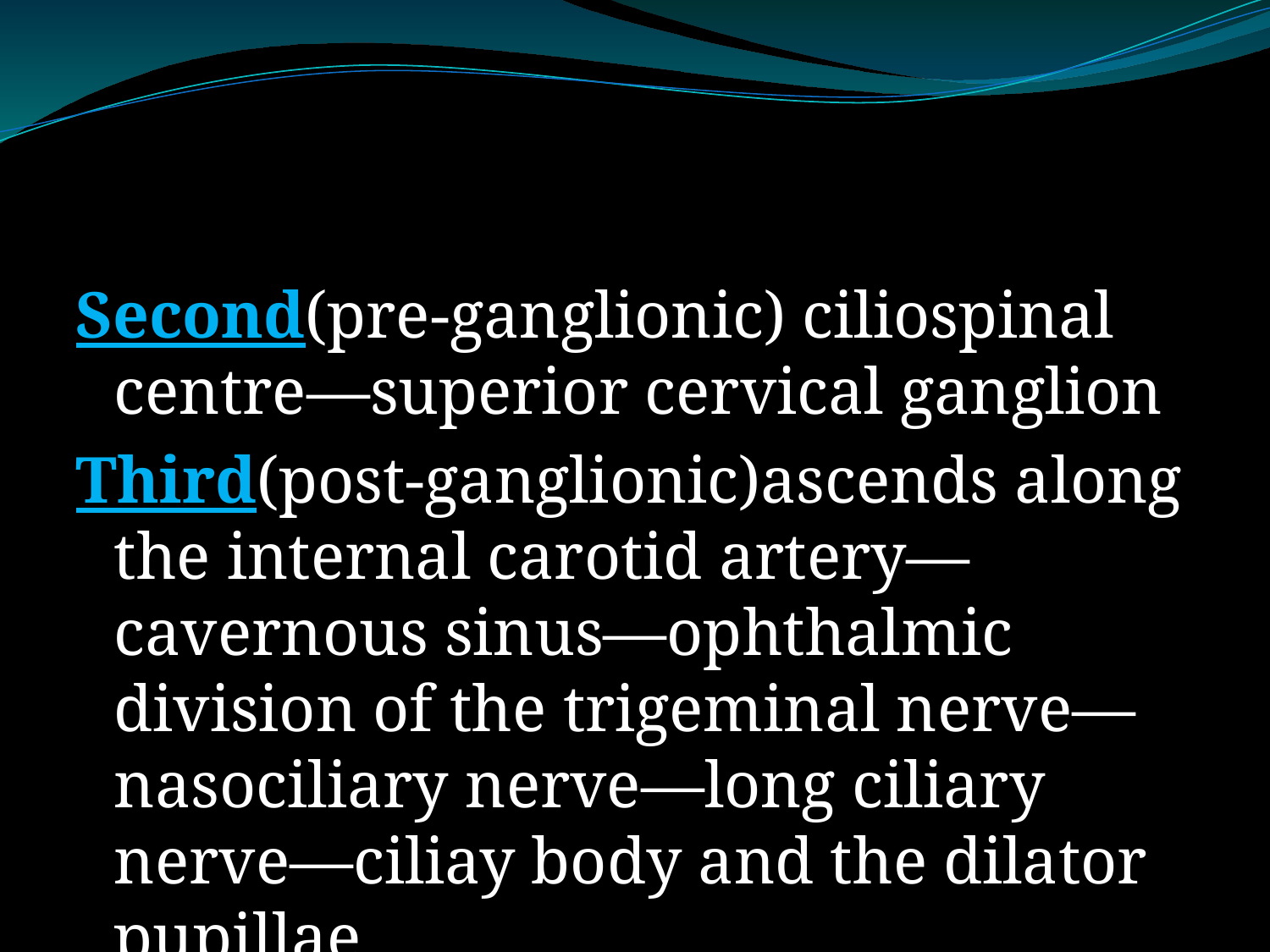

#
Second(pre-ganglionic) ciliospinal centre—superior cervical ganglion
Third(post-ganglionic)ascends along the internal carotid artery—cavernous sinus—ophthalmic division of the trigeminal nerve—nasociliary nerve—long ciliary nerve—ciliay body and the dilator pupillae